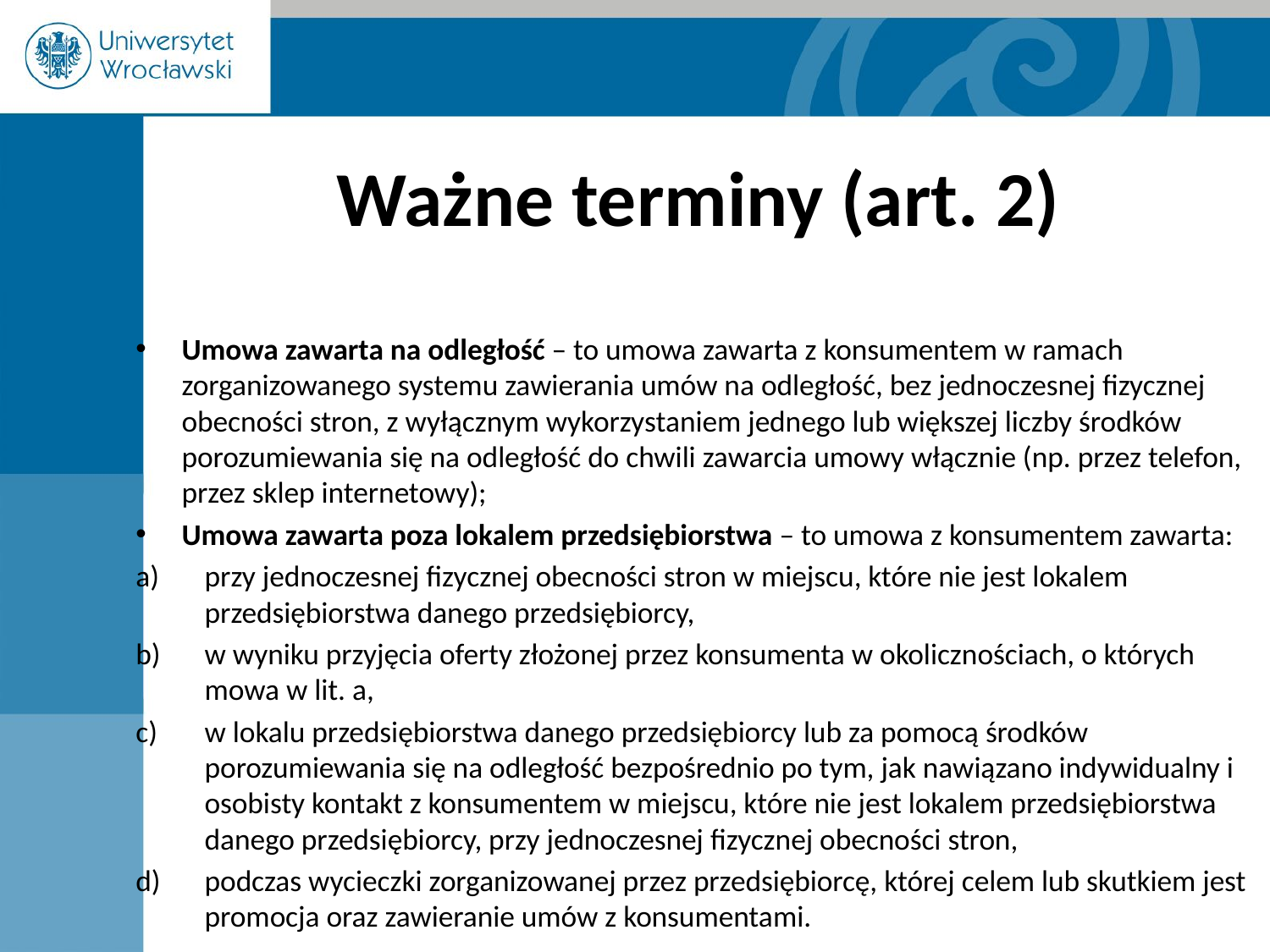

# Ważne terminy (art. 2)
Umowa zawarta na odległość – to umowa zawarta z konsumentem w ramach zorganizowanego systemu zawierania umów na odległość, bez jednoczesnej fizycznej obecności stron, z wyłącznym wykorzystaniem jednego lub większej liczby środków porozumiewania się na odległość do chwili zawarcia umowy włącznie (np. przez telefon, przez sklep internetowy);
Umowa zawarta poza lokalem przedsiębiorstwa – to umowa z konsumentem zawarta:
przy jednoczesnej fizycznej obecności stron w miejscu, które nie jest lokalem przedsiębiorstwa danego przedsiębiorcy,
w wyniku przyjęcia oferty złożonej przez konsumenta w okolicznościach, o których mowa w lit. a,
w lokalu przedsiębiorstwa danego przedsiębiorcy lub za pomocą środków porozumiewania się na odległość bezpośrednio po tym, jak nawiązano indywidualny i osobisty kontakt z konsumentem w miejscu, które nie jest lokalem przedsiębiorstwa danego przedsiębiorcy, przy jednoczesnej fizycznej obecności stron,
podczas wycieczki zorganizowanej przez przedsiębiorcę, której celem lub skutkiem jest promocja oraz zawieranie umów z konsumentami.